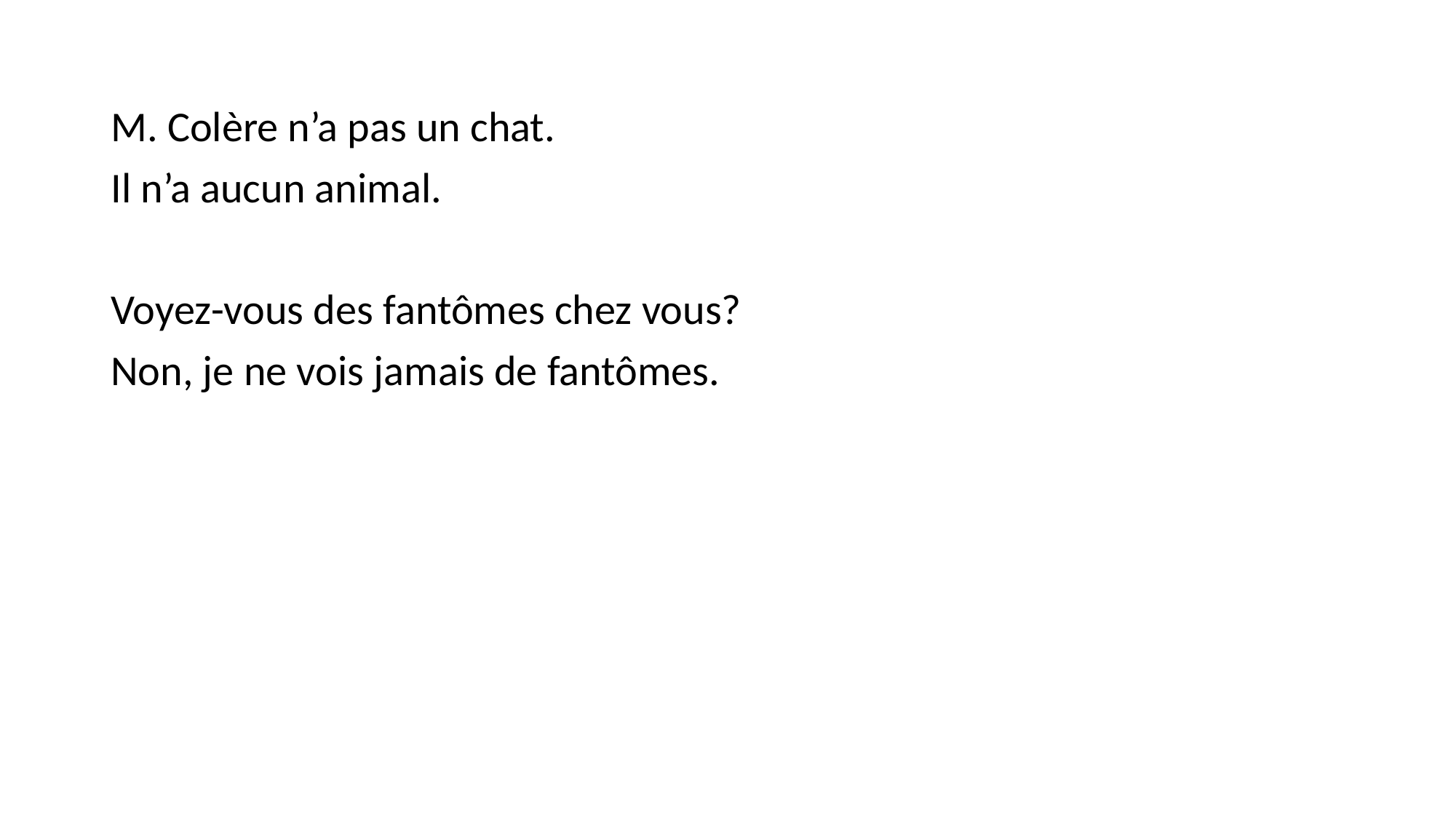

#
M. Colère n’a pas un chat.
Il n’a aucun animal.

Voyez-vous des fantômes chez vous?
Non, je ne vois jamais de fantômes.